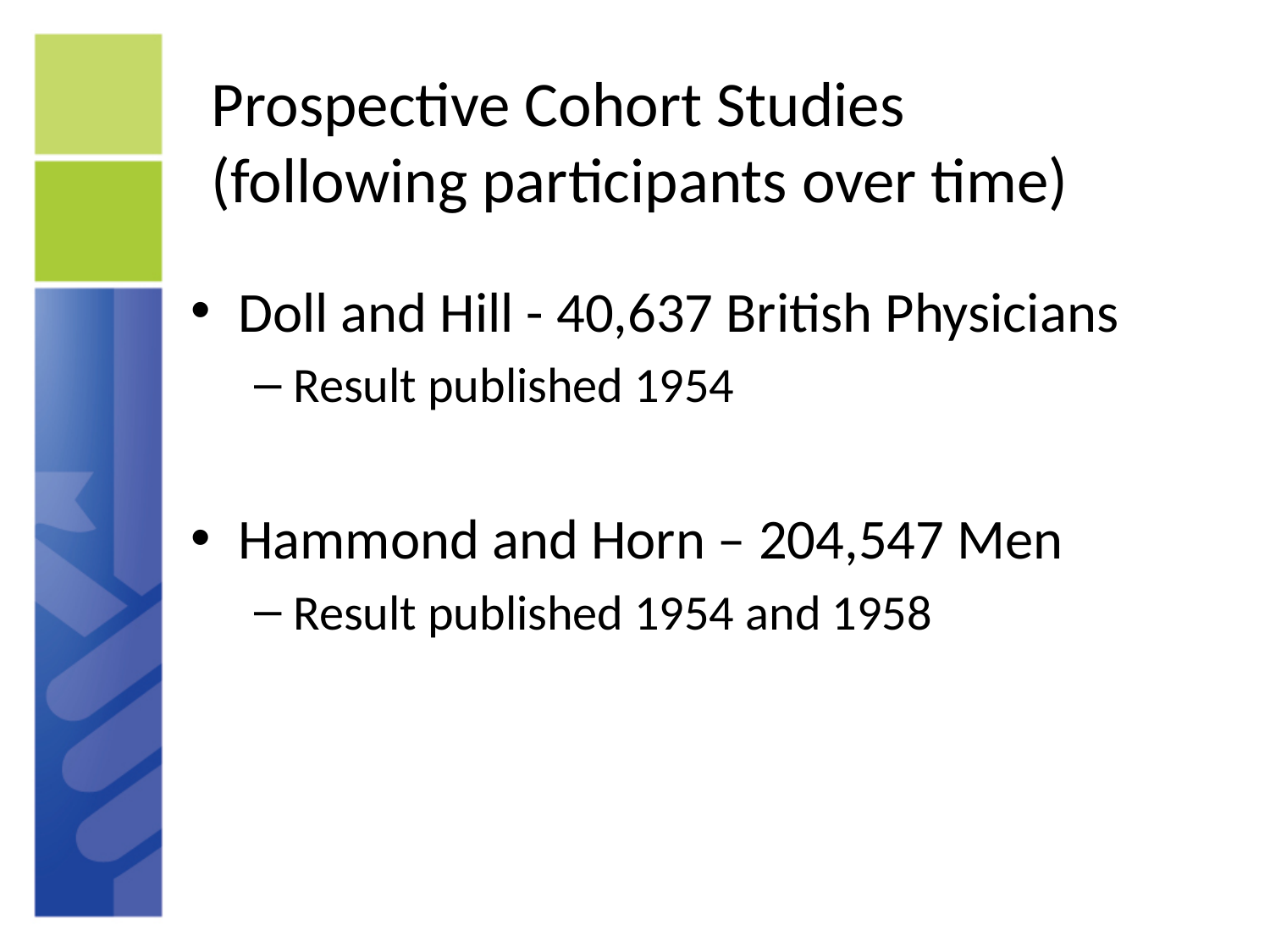

# Prospective Cohort Studies (following participants over time)

Doll and Hill - 40,637 British Physicians
Result published 1954

Hammond and Horn – 204,547 Men
Result published 1954 and 1958